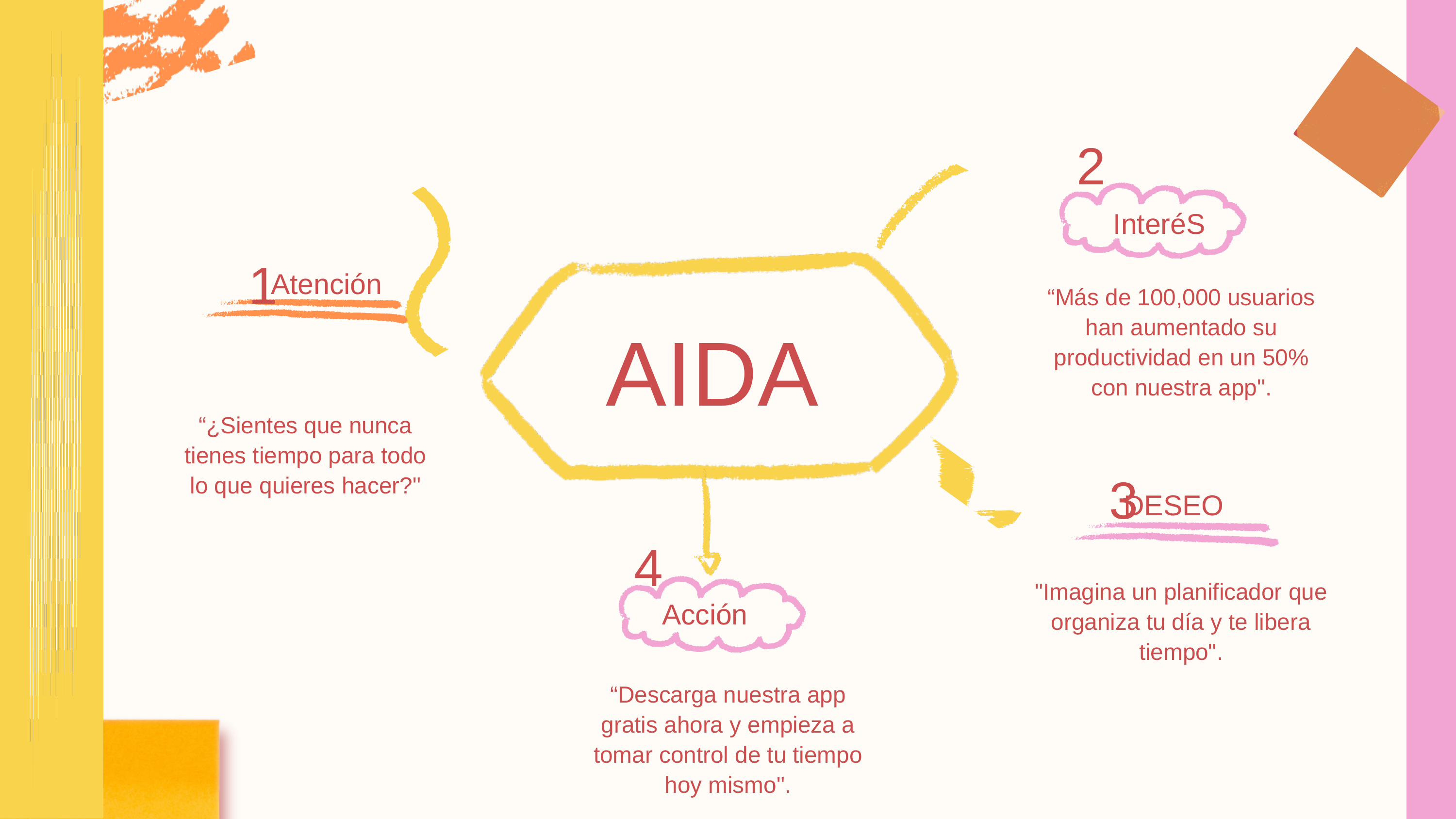

2

 InteréS

1
Atención
“Más de 100,000 usuarios han aumentado su productividad en un 50% con nuestra app".

AIDA

“¿Sientes que nunca tienes tiempo para todo lo que quieres hacer?"

3

DESEO

4
"Imagina un planificador que organiza tu día y te libera tiempo".

 Acción
“Descarga nuestra app gratis ahora y empieza a tomar control de tu tiempo hoy mismo".